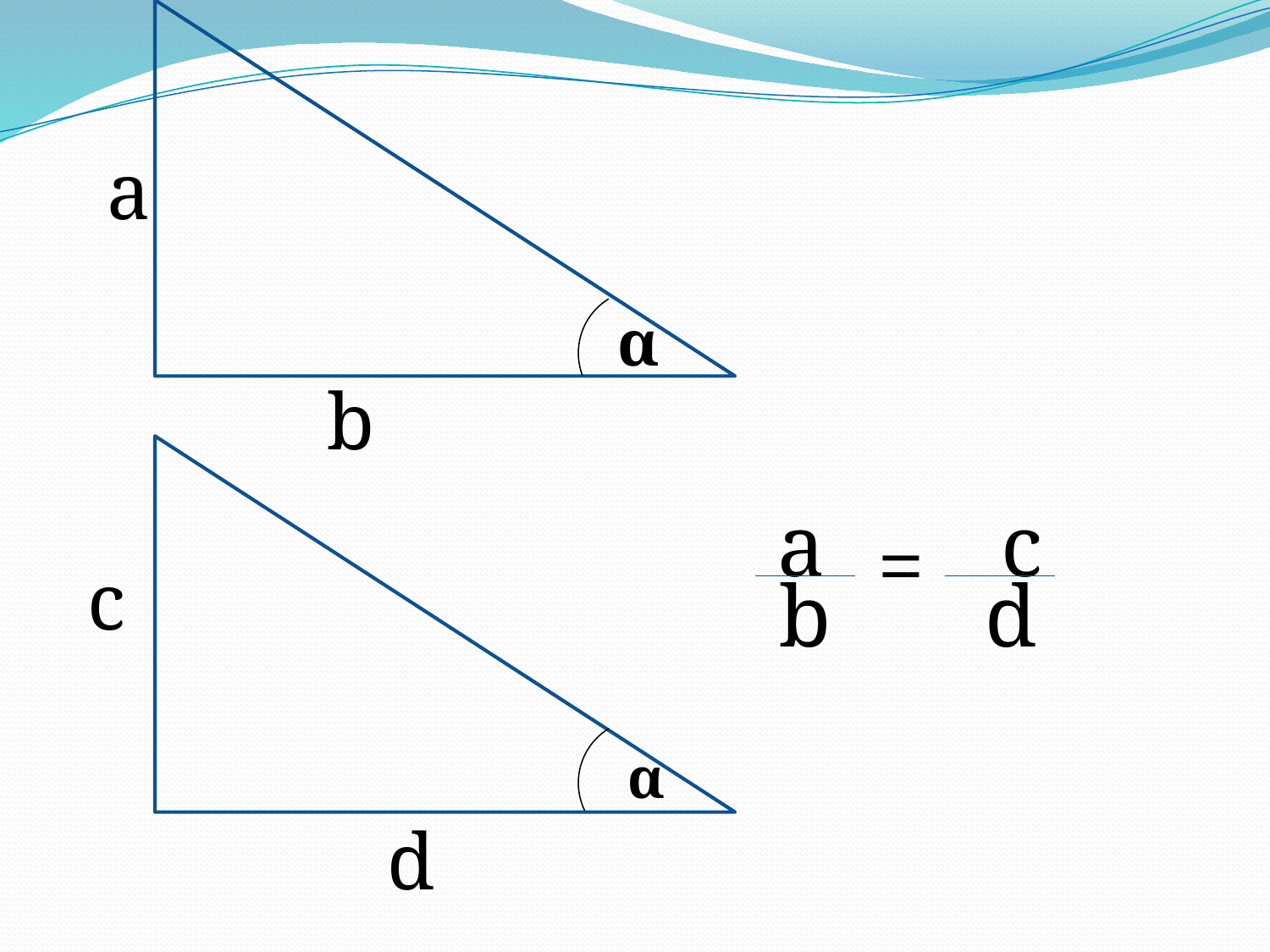

a

α
b

a        c
=
c
 b       d

α
d